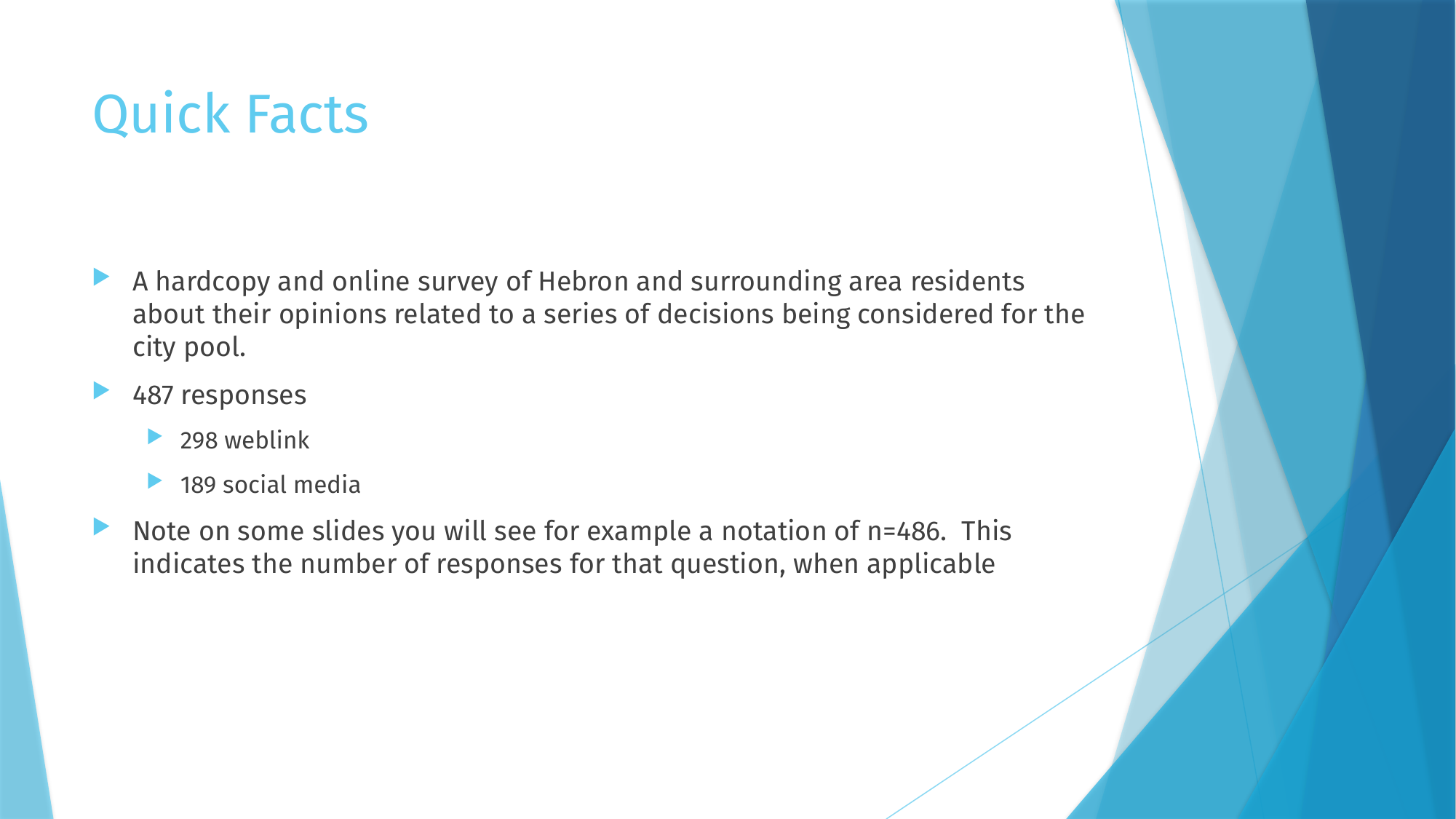

# Quick Facts
A hardcopy and online survey of Hebron and surrounding area residents about their opinions related to a series of decisions being considered for the city pool.
487 responses
298 weblink
189 social media
Note on some slides you will see for example a notation of n=486.  This indicates the number of responses for that question, when applicable